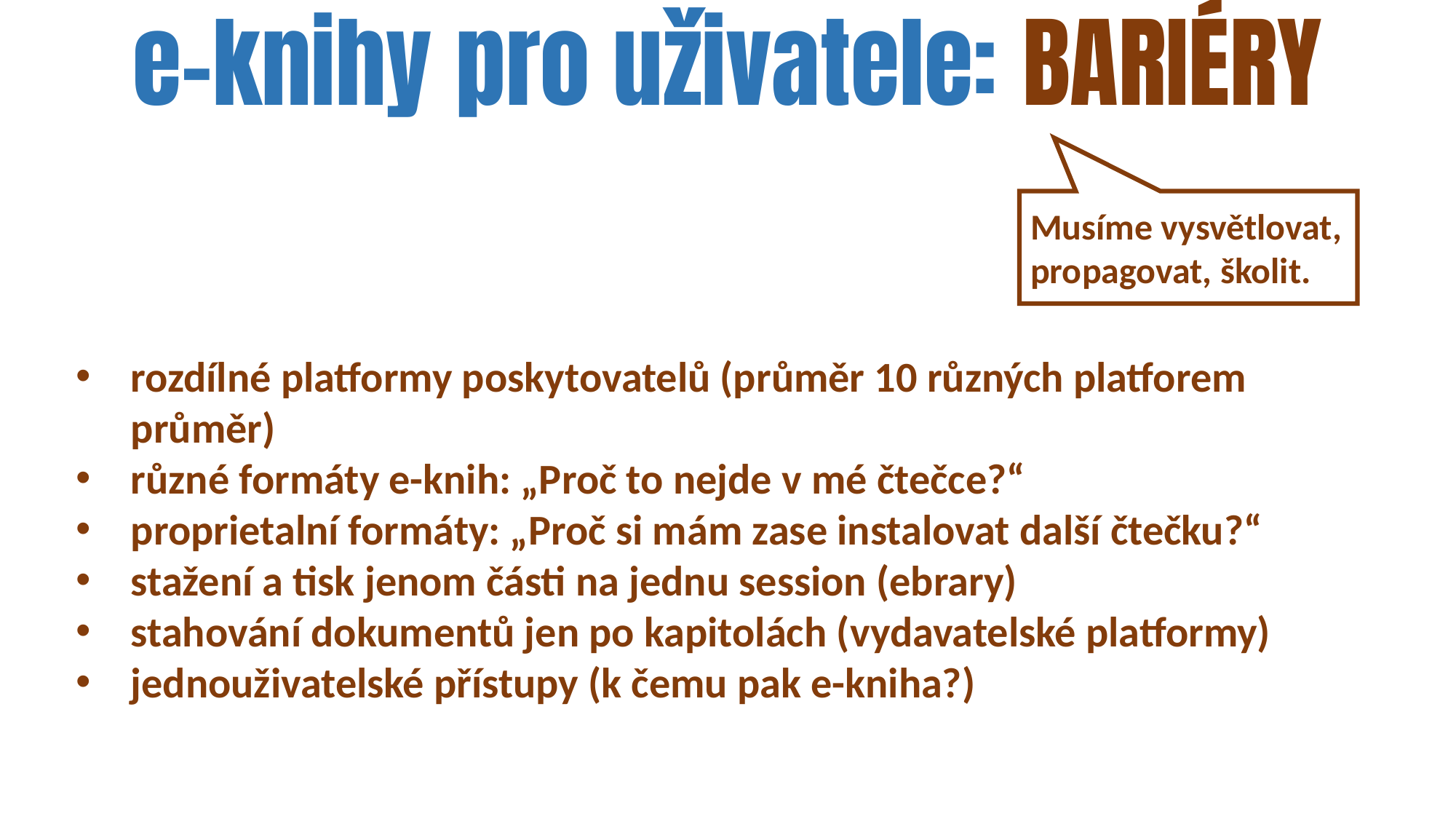

e-knihy pro uživatele: BARIÉRY
Musíme vysvětlovat, propagovat, školit.
rozdílné platformy poskytovatelů (průměr 10 různých platforem průměr)
různé formáty e-knih: „Proč to nejde v mé čtečce?“
proprietalní formáty: „Proč si mám zase instalovat další čtečku?“
stažení a tisk jenom části na jednu session (ebrary)
stahování dokumentů jen po kapitolách (vydavatelské platformy)
jednouživatelské přístupy (k čemu pak e-kniha?)